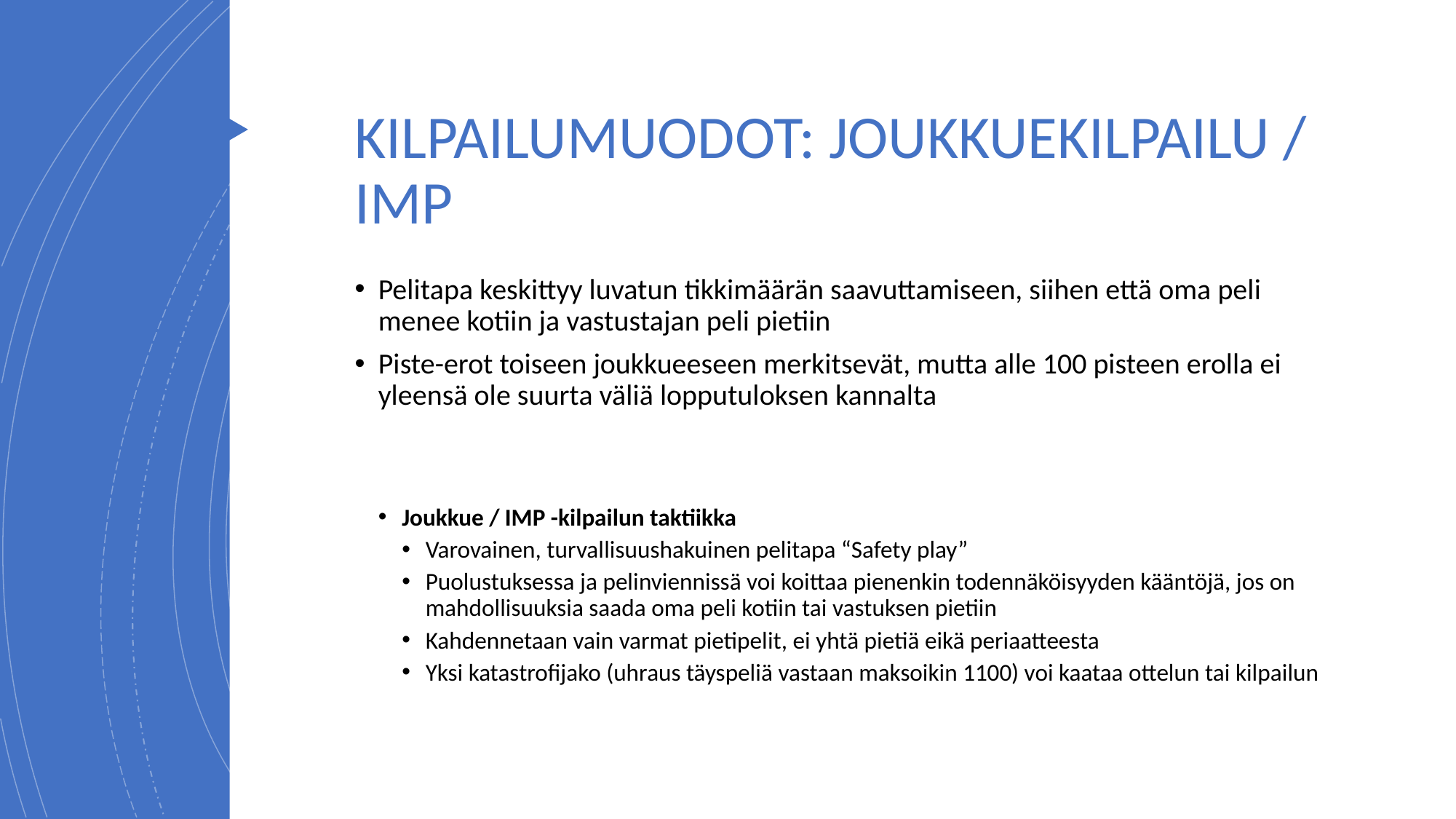

KILPAILUMUODOT: JOUKKUEKILPAILU / IMP

Pelitapa keskittyy luvatun tikkimäärän saavuttamiseen, siihen että oma peli menee kotiin ja vastustajan peli pietiin
Piste-erot toiseen joukkueeseen merkitsevät, mutta alle 100 pisteen erolla ei yleensä ole suurta väliä lopputuloksen kannalta

Joukkue / IMP -kilpailun taktiikka
Varovainen, turvallisuushakuinen pelitapa “Safety play”
Puolustuksessa ja pelinviennissä voi koittaa pienenkin todennäköisyyden kääntöjä, jos on mahdollisuuksia saada oma peli kotiin tai vastuksen pietiin
Kahdennetaan vain varmat pietipelit, ei yhtä pietiä eikä periaatteesta
Yksi katastrofijako (uhraus täyspeliä vastaan maksoikin 1100) voi kaataa ottelun tai kilpailun